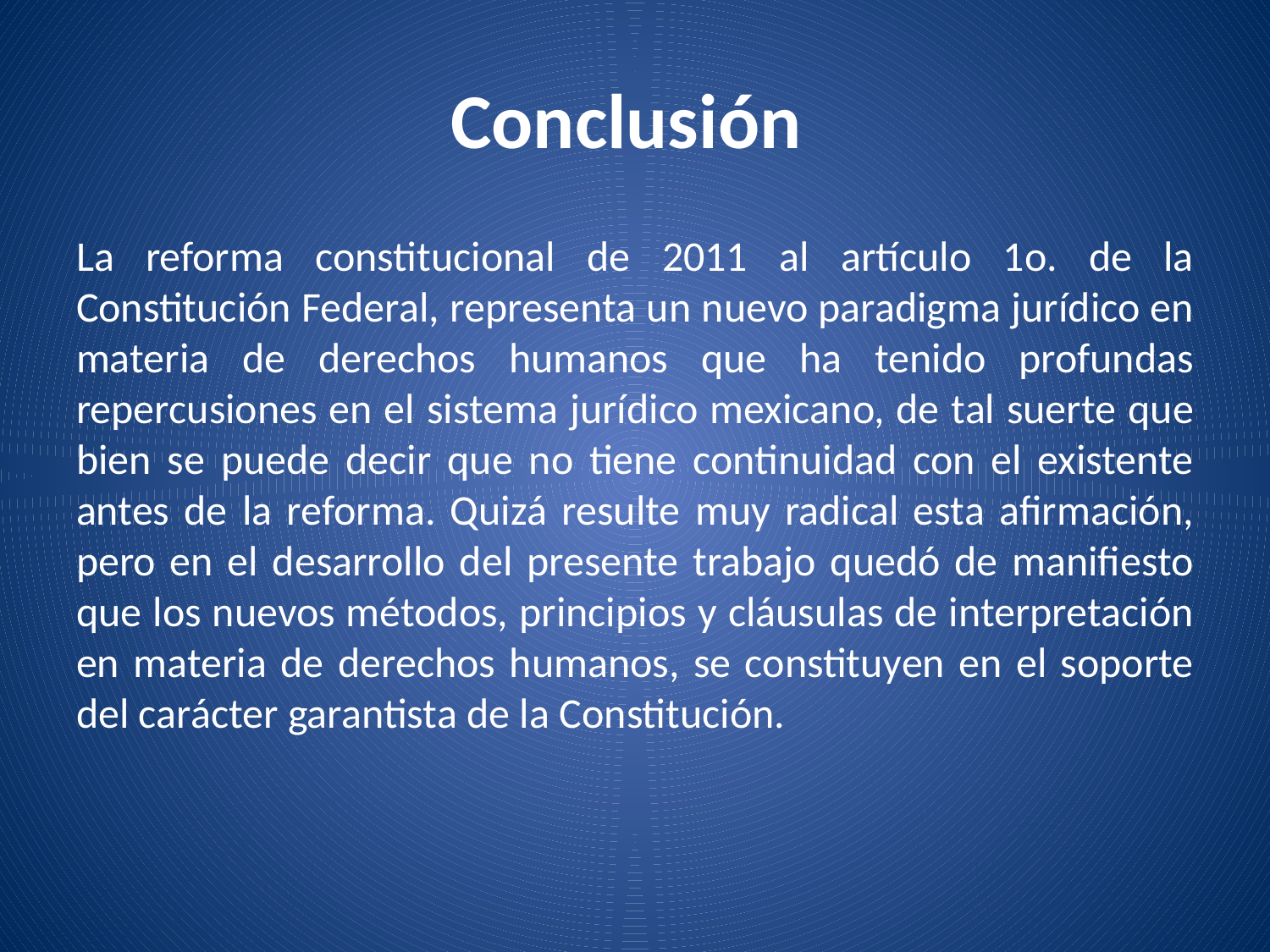

# Conclusión
La reforma constitucional de 2011 al artículo 1o. de la Constitución Federal, representa un nuevo paradigma jurídico en materia de derechos humanos que ha tenido profundas repercusiones en el sistema jurídico mexicano, de tal suerte que bien se puede decir que no tiene continuidad con el existente antes de la reforma. Quizá resulte muy radical esta afirmación, pero en el desarrollo del presente trabajo quedó de manifiesto que los nuevos métodos, principios y cláusulas de interpretación en materia de derechos humanos, se constituyen en el soporte del carácter garantista de la Constitución.